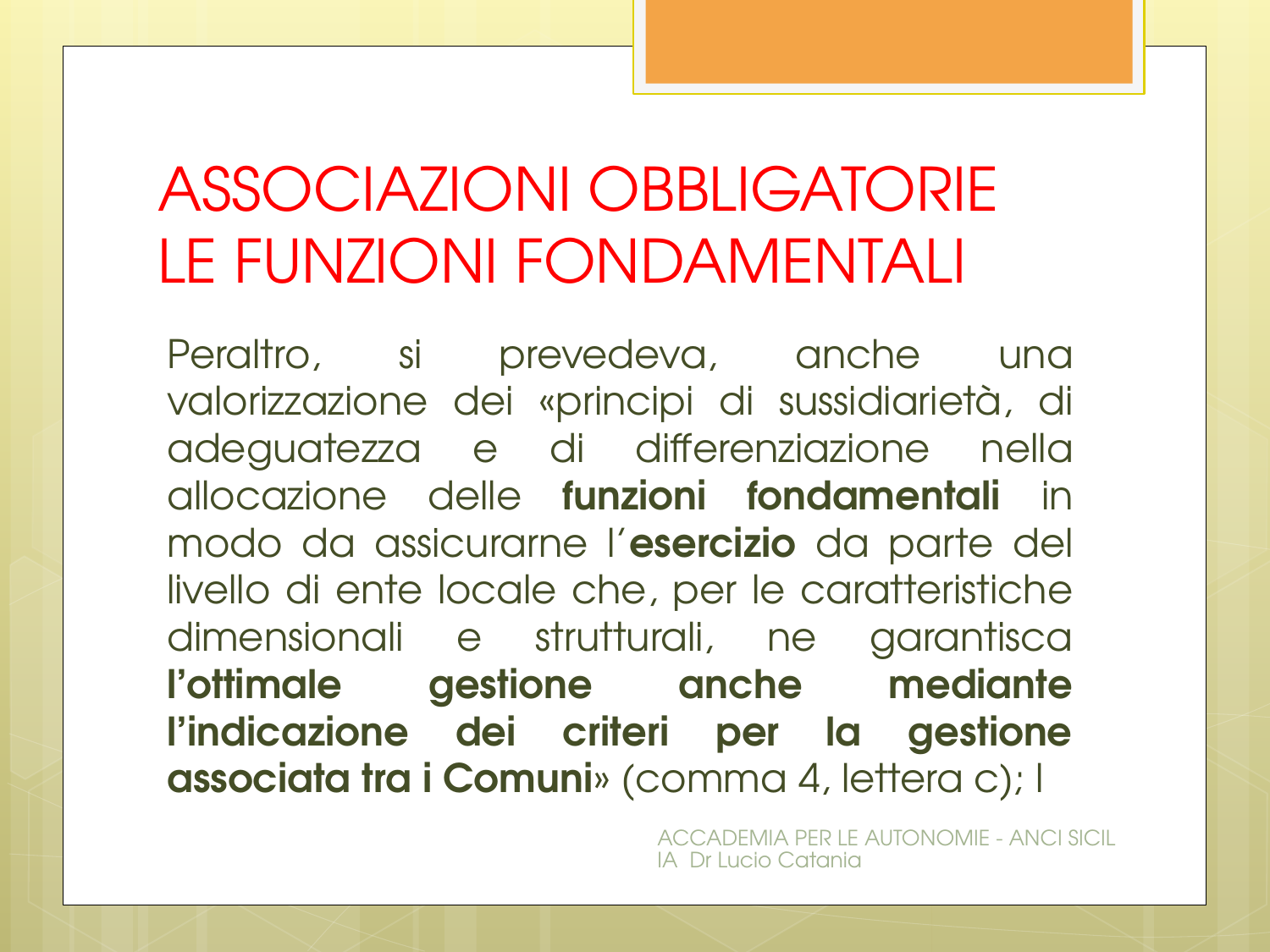

# ASSOCIAZIONI OBBLIGATORIE LE FUNZIONI FONDAMENTALI
Peraltro, si prevedeva, anche una valorizzazione dei «principi di sussidiarietà, di adeguatezza e di differenziazione nella allocazione delle funzioni fondamentali in modo da assicurarne l’esercizio da parte del livello di ente locale che, per le caratteristiche dimensionali e strutturali, ne garantisca l’ottimale gestione anche mediante l’indicazione dei criteri per la gestione associata tra i Comuni» (comma 4, lettera c); l
ACCADEMIA PER LE AUTONOMIE - ANCI SICILIA  Dr Lucio Catania